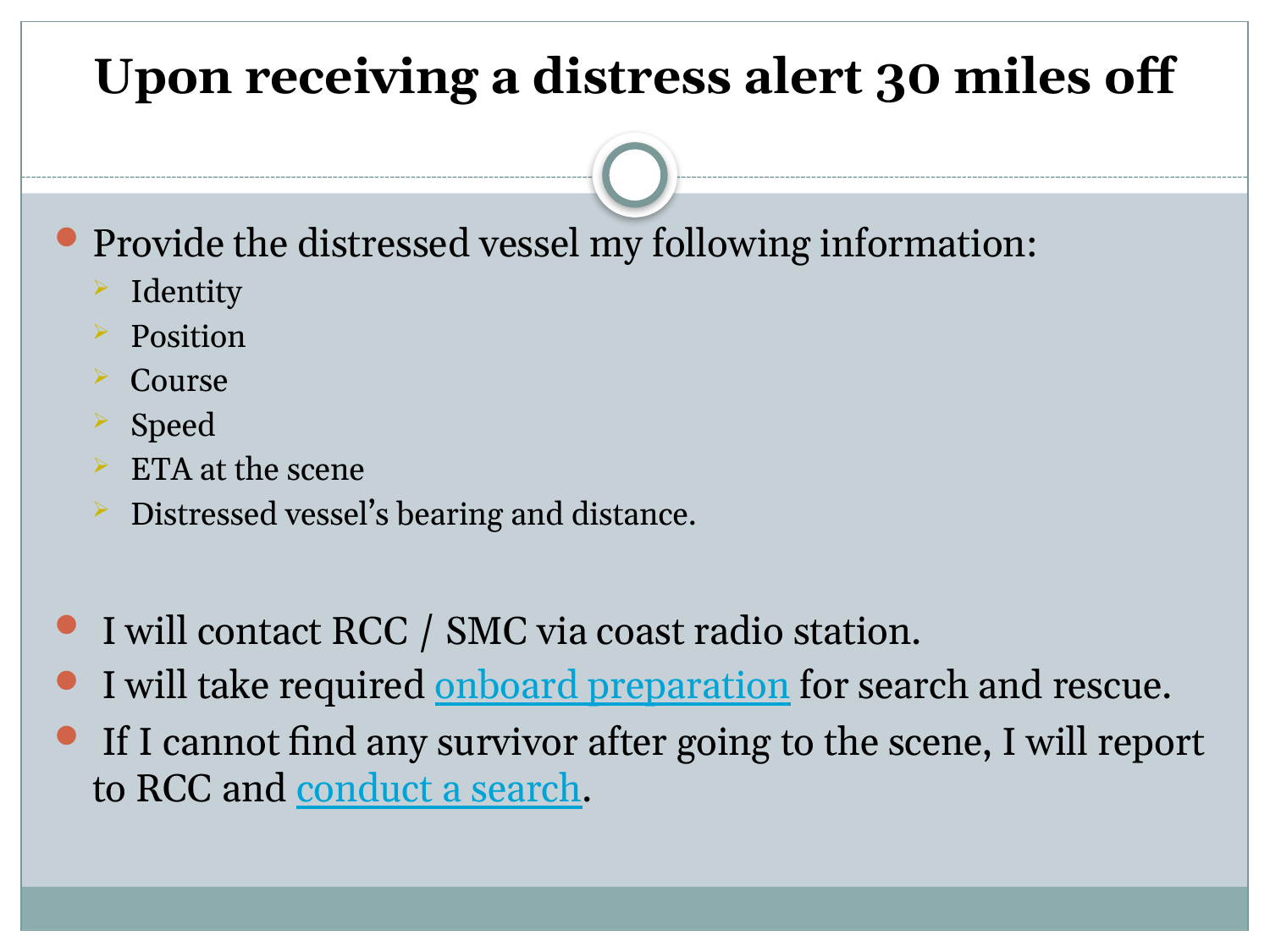

# Upon receiving a distress alert 30 miles off
Provide the distressed vessel my following information:
Identity
Position
Course
Speed
ETA at the scene
Distressed vessel’s bearing and distance.

 I will contact RCC / SMC via coast radio station.
 I will take required onboard preparation for search and rescue.
 If I cannot find any survivor after going to the scene, I will report to RCC and conduct a search.